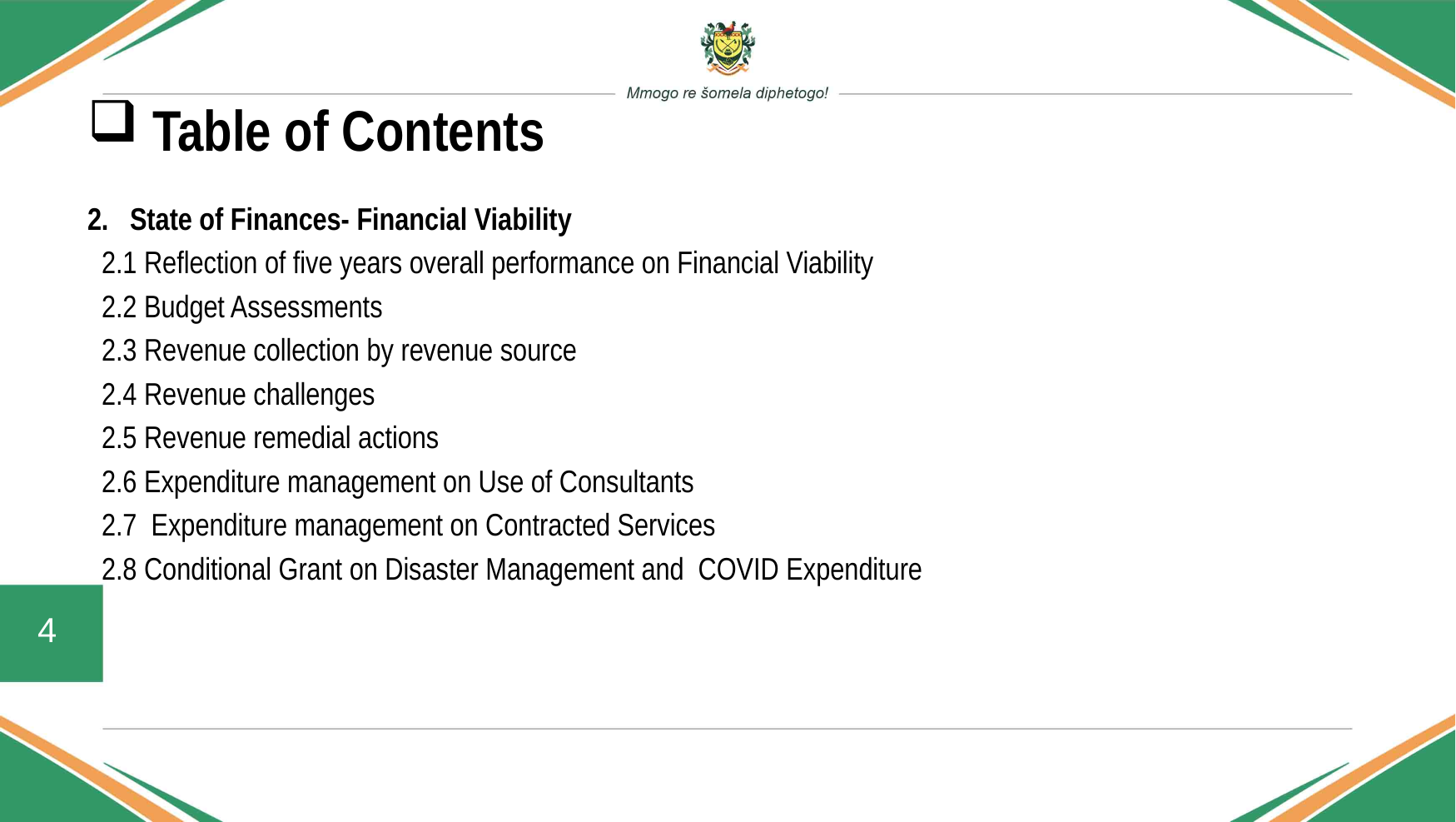

# Table of Contents
2.   State of Finances- Financial Viability
  2.1 Reflection of five years overall performance on Financial Viability
  2.2 Budget Assessments
  2.3 Revenue collection by revenue source
  2.4 Revenue challenges
  2.5 Revenue remedial actions
  2.6 Expenditure management on Use of Consultants
  2.7  Expenditure management on Contracted Services
  2.8 Conditional Grant on Disaster Management and  COVID Expenditure
4